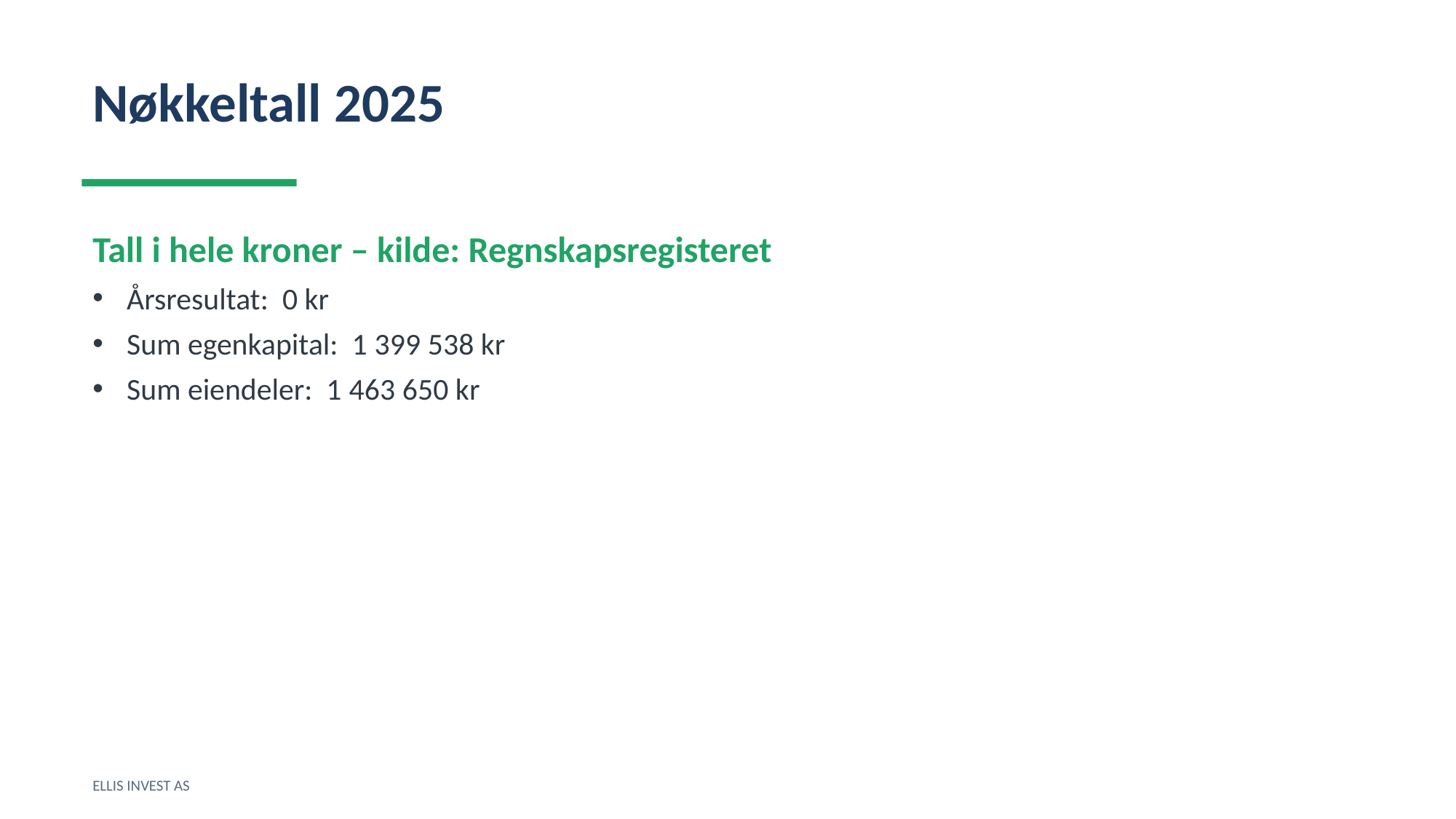

Nøkkeltall 2025

Tall i hele kroner – kilde: Regnskapsregisteret
Årsresultat:  0 kr
Sum egenkapital:  1 399 538 kr
Sum eiendeler:  1 463 650 kr
ELLIS INVEST AS